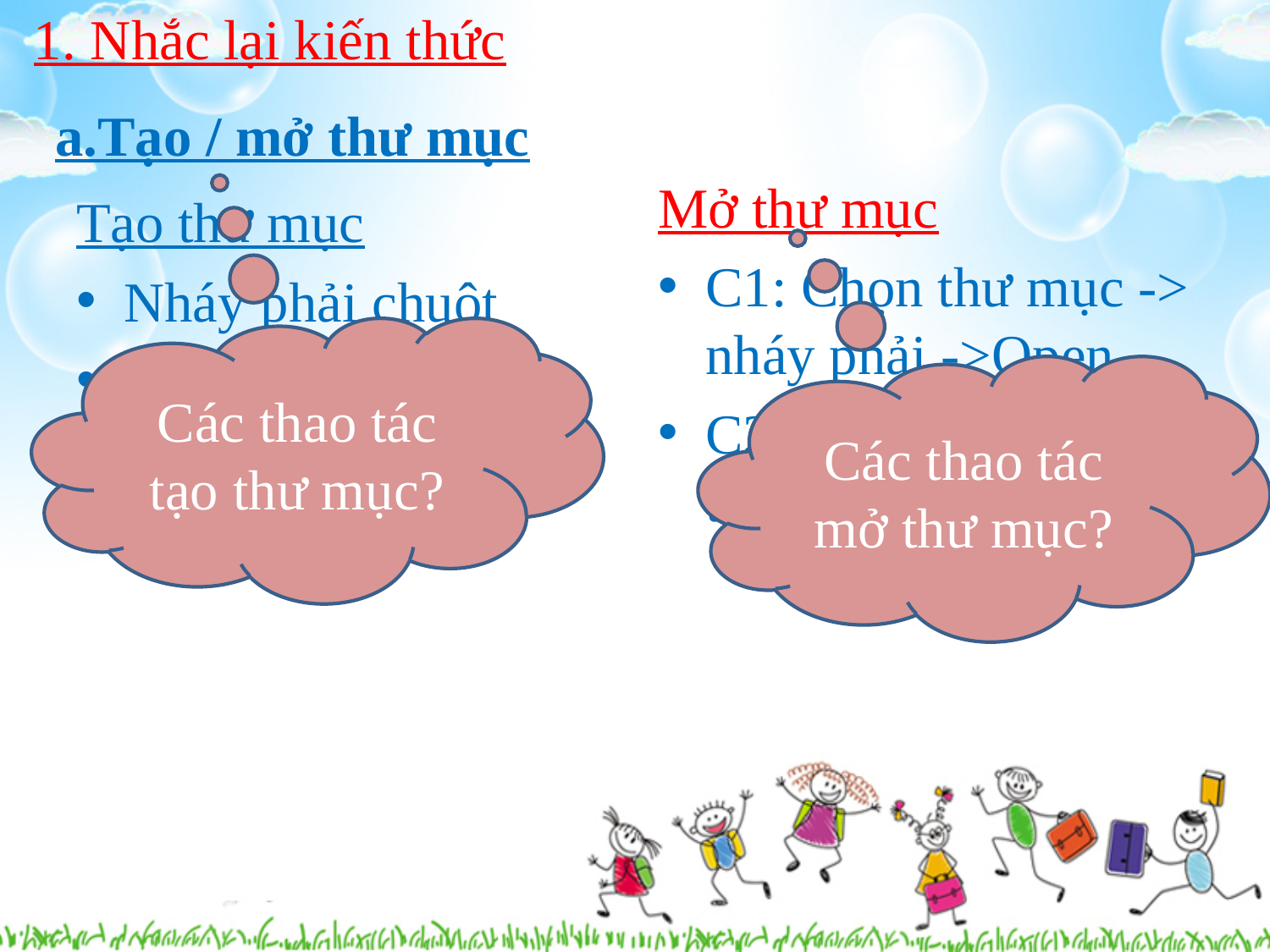

# 1. Nhắc lại kiến thức
a.Tạo / mở thư mục
Mở thư mục
C1: Chọn thư mục -> nháy phải ->Open
C2: Nháy đúp vào thư mục

Tạo thư mục
Nháy phải chuột
Chọn New
Chọn Folder
Các thao tác tạo thư mục?
Các thao tác mở thư mục?